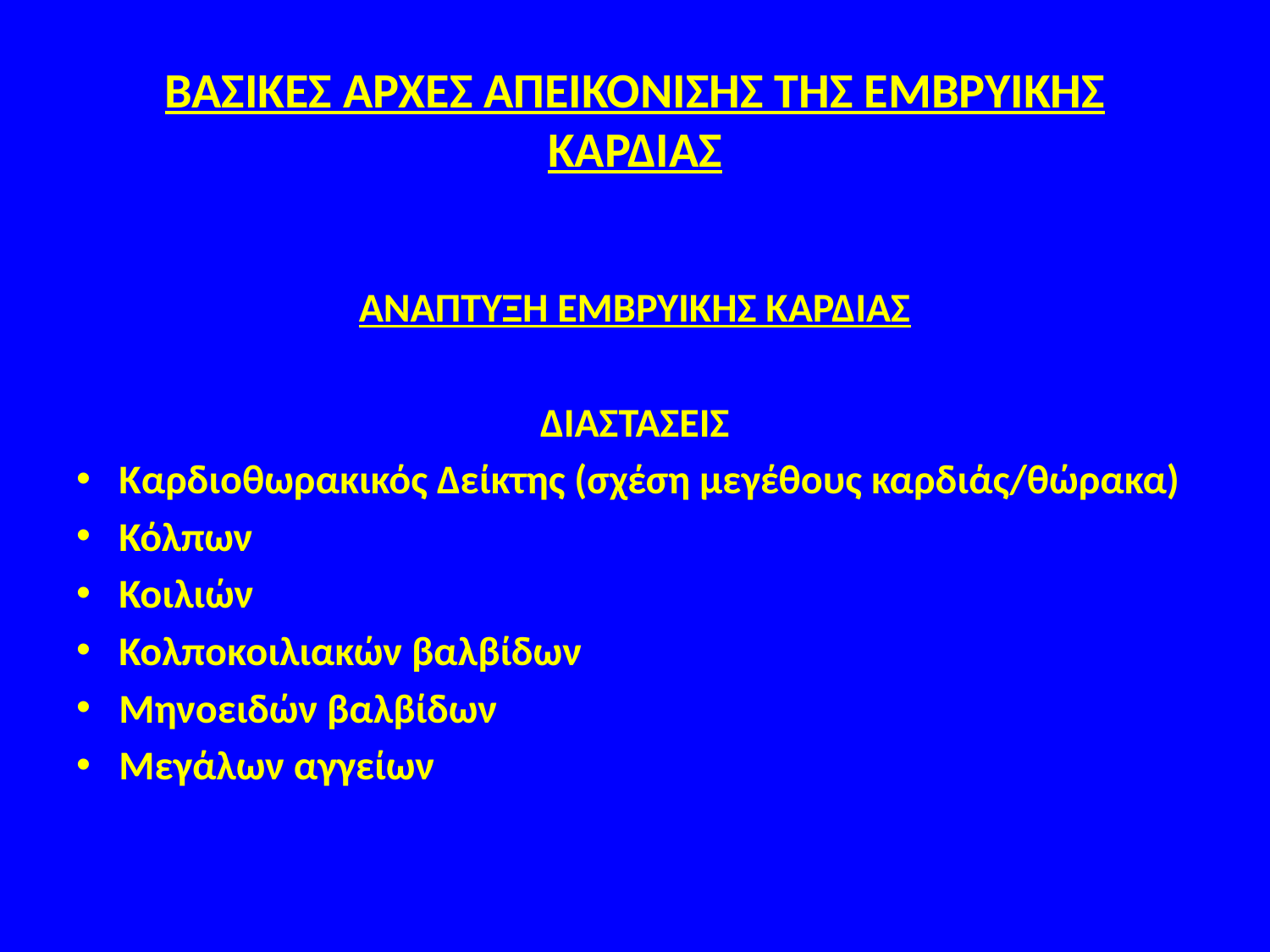

# ΒΑΣΙΚΕΣ ΑΡΧΕΣ ΑΠΕΙΚΟΝΙΣΗΣ ΤΗΣ ΕΜΒΡΥΙΚΗΣ ΚΑΡΔΙΑΣ
ΑΝΑΠΤΥΞΗ ΕΜΒΡΥΙΚΗΣ ΚΑΡΔΙΑΣ

ΔΙΑΣΤΑΣΕΙΣ
Καρδιοθωρακικός Δείκτης (σχέση μεγέθους καρδιάς/θώρακα)
Κόλπων
Κοιλιών
Κολποκοιλιακών βαλβίδων
Μηνοειδών βαλβίδων
Μεγάλων αγγείων